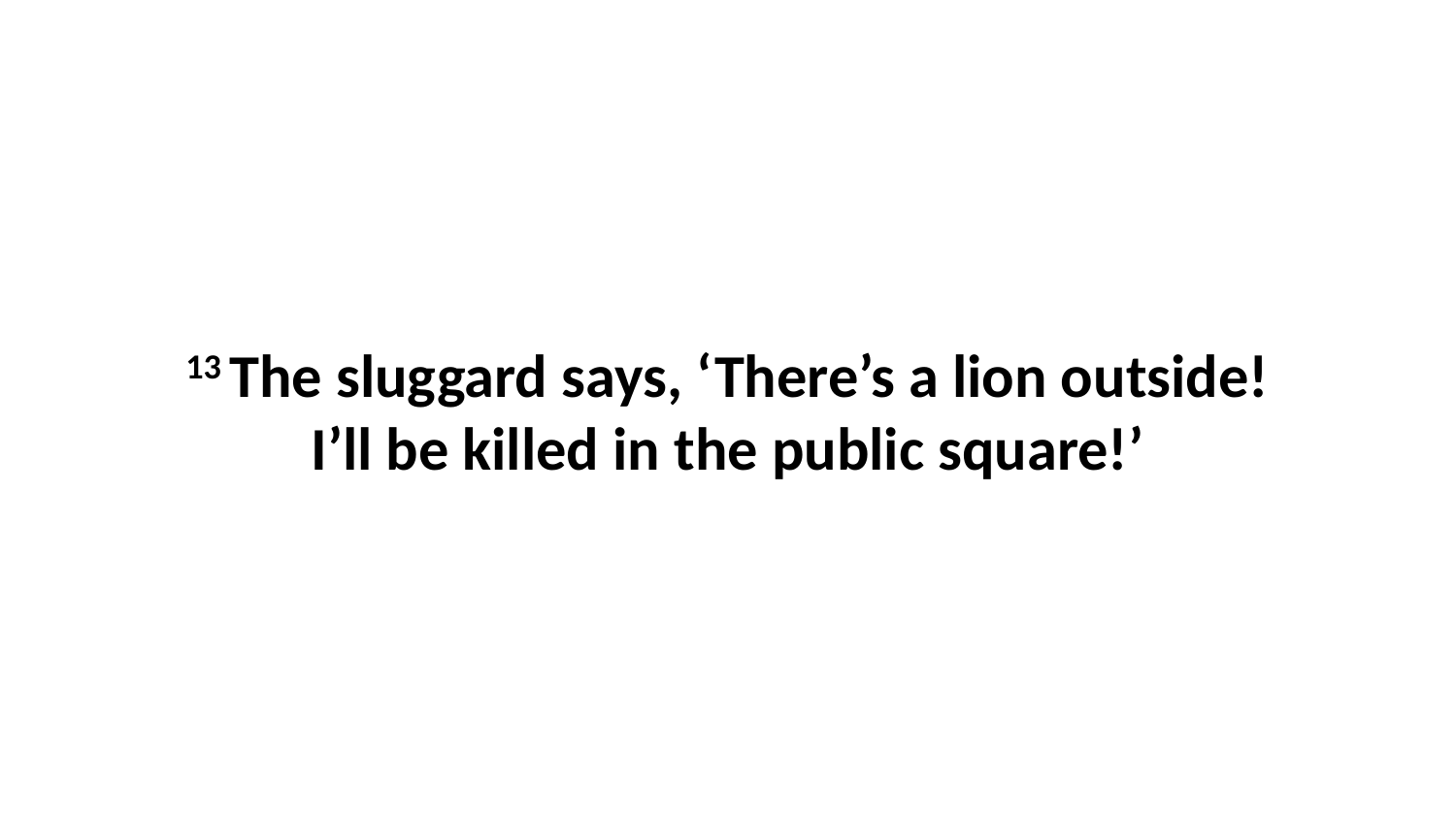

13 The sluggard says, ‘There’s a lion outside!I’ll be killed in the public square!’